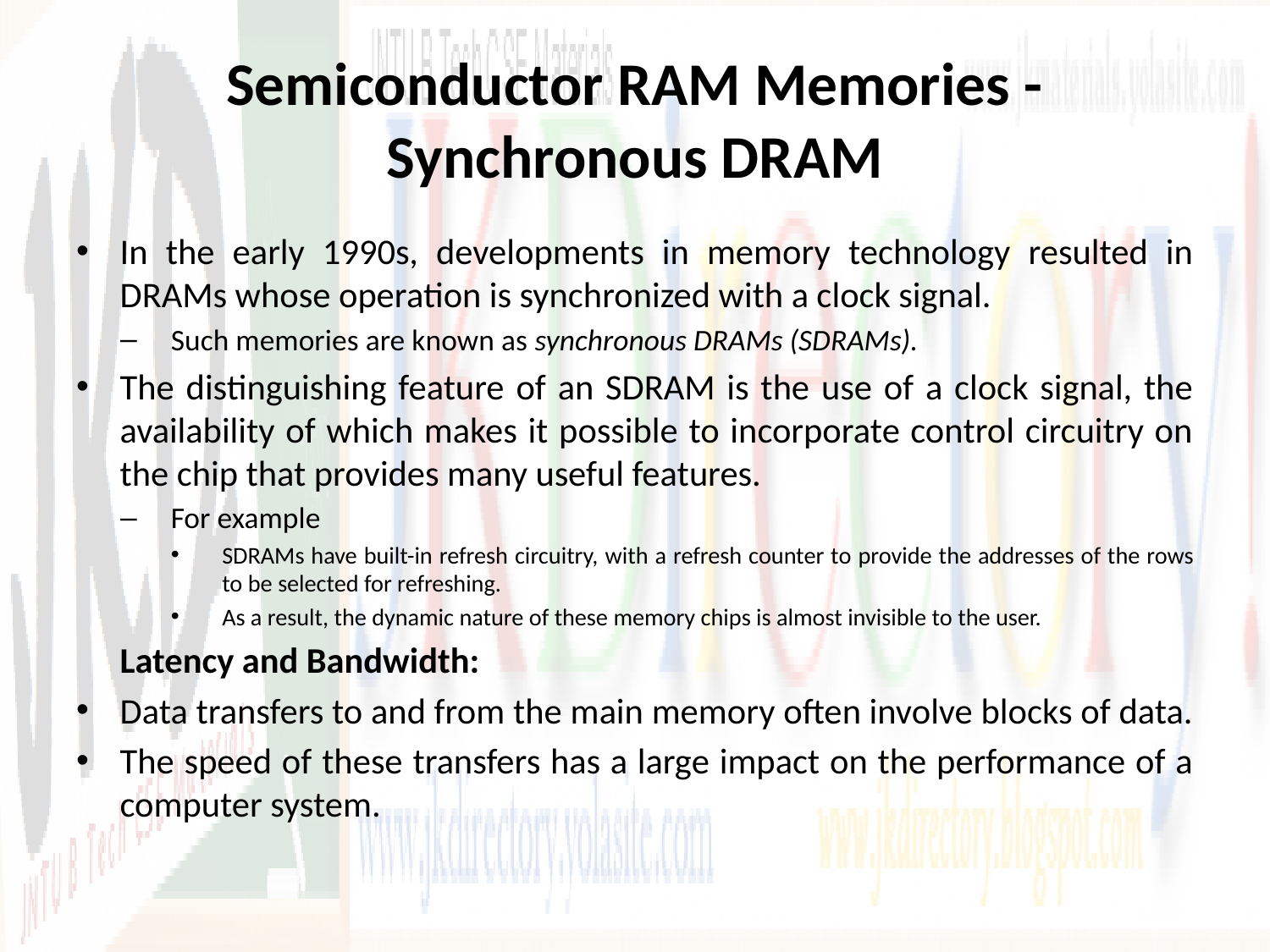

# Semiconductor RAM Memories - Synchronous DRAM
In the early 1990s, developments in memory technology resulted in DRAMs whose operation is synchronized with a clock signal.
Such memories are known as synchronous DRAMs (SDRAMs).
The distinguishing feature of an SDRAM is the use of a clock signal, the availability of which makes it possible to incorporate control circuitry on the chip that provides many useful features.
For example
SDRAMs have built-in refresh circuitry, with a refresh counter to provide the addresses of the rows to be selected for refreshing.
As a result, the dynamic nature of these memory chips is almost invisible to the user.
	Latency and Bandwidth:
Data transfers to and from the main memory often involve blocks of data.
The speed of these transfers has a large impact on the performance of a computer system.